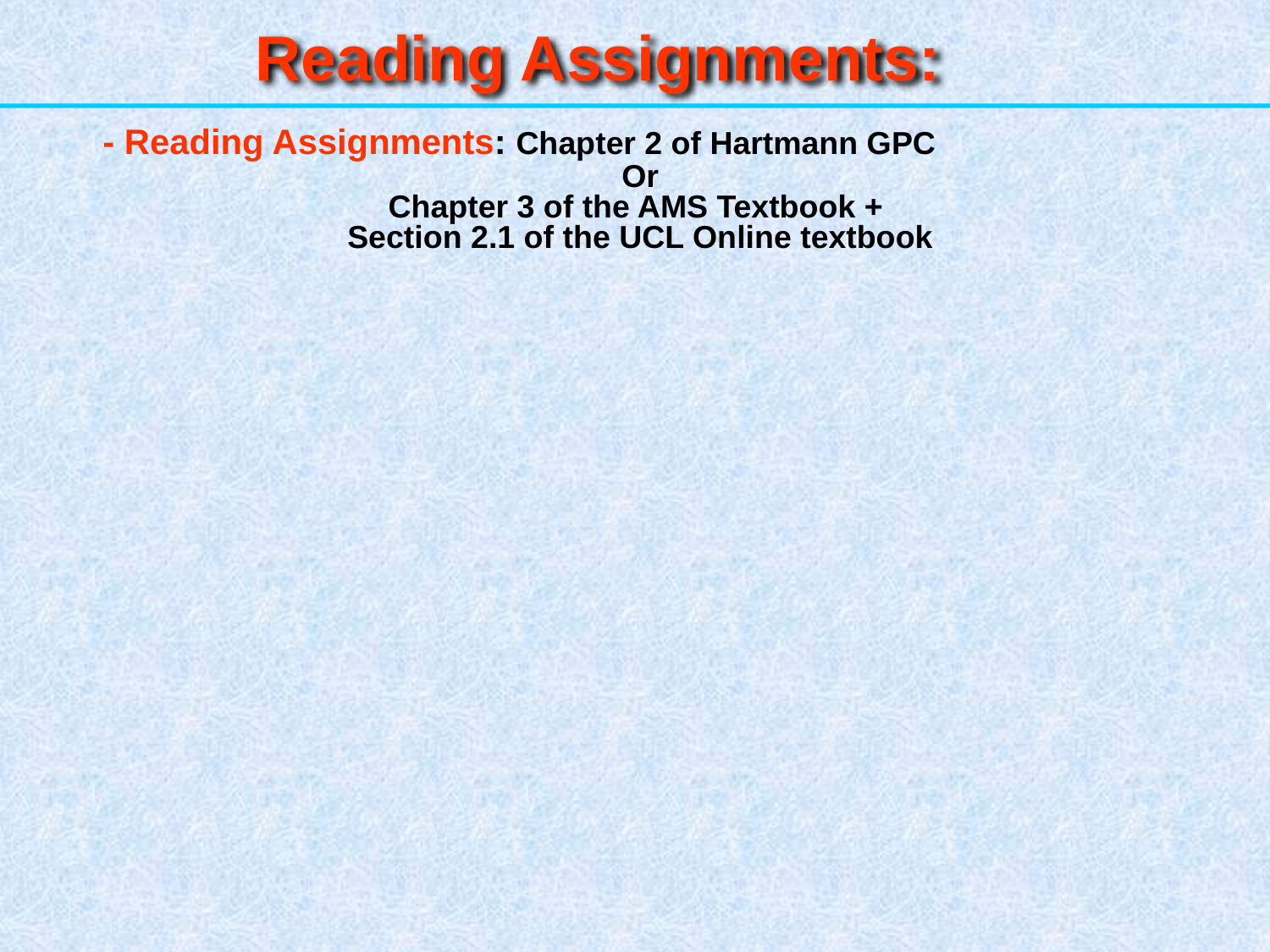

Reading Assignments:

	  - Reading Assignments: Chapter 2 of Hartmann GPC
Or
Chapter 3 of the AMS Textbook +
Section 2.1 of the UCL Online textbook

54